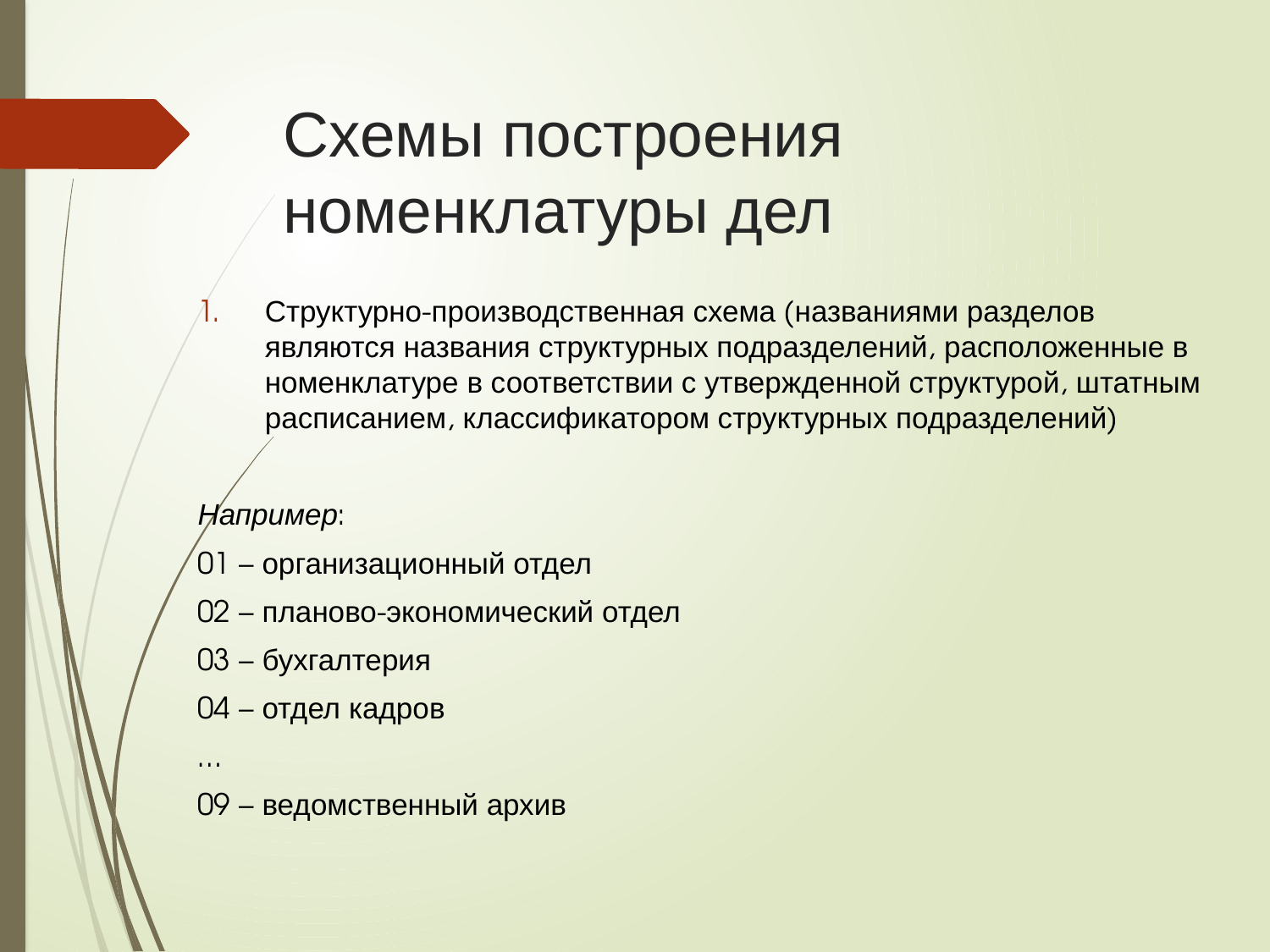

# Схемы построения номенклатуры дел
Структурно-производственная схема (названиями разделов являются названия структурных подразделений, расположенные в номенклатуре в соответствии с утвержденной структурой, штатным расписанием, классификатором структурных подразделений)

Например:
01 – организационный отдел
02 – планово-экономический отдел
03 – бухгалтерия
04 – отдел кадров
…
09 – ведомственный архив